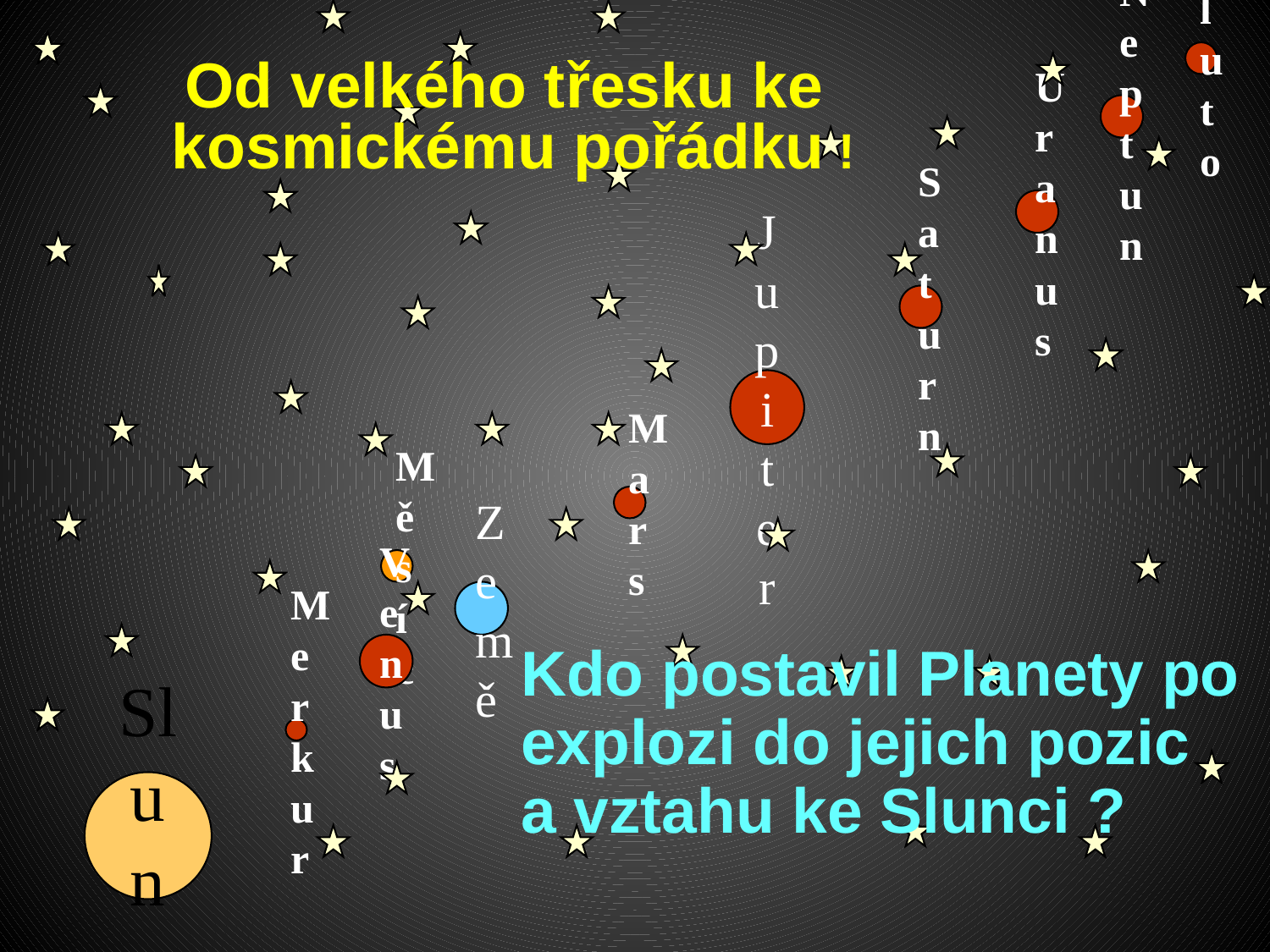

Pluto
Od velkého třesku ke  kosmickému pořádku !

Neptun

Uranus

Saturn

Jupiter

Mars

Měsíc

Země

Venus
Kdo postavil Planety po explozi do jejich pozic  a vztahu ke Slunci ?

Merkur

Slunce